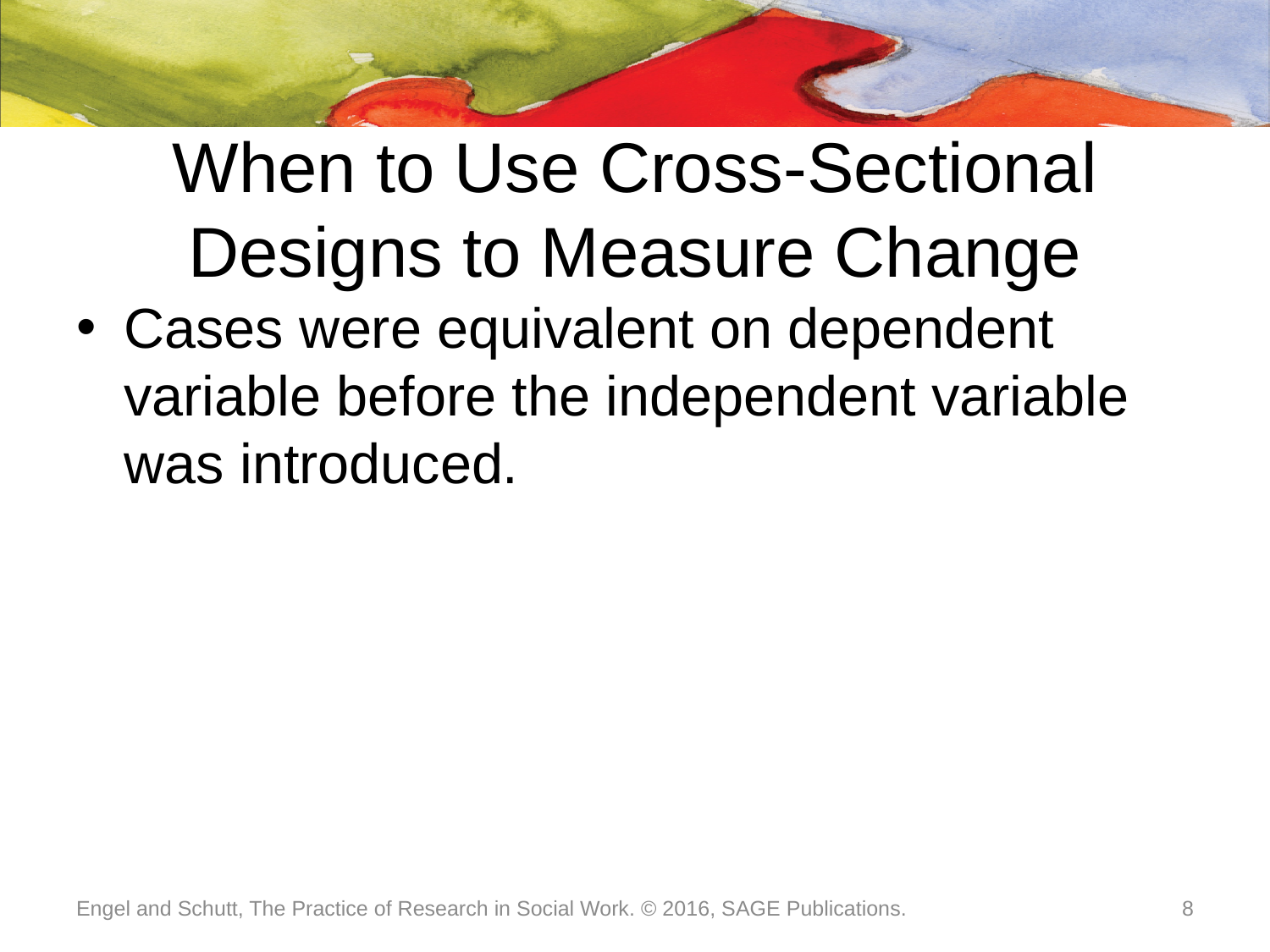

# When to Use Cross-Sectional Designs to Measure Change
Cases were equivalent on dependent variable before the independent variable was introduced.
Engel and Schutt, The Practice of Research in Social Work. © 2016, SAGE Publications.
8